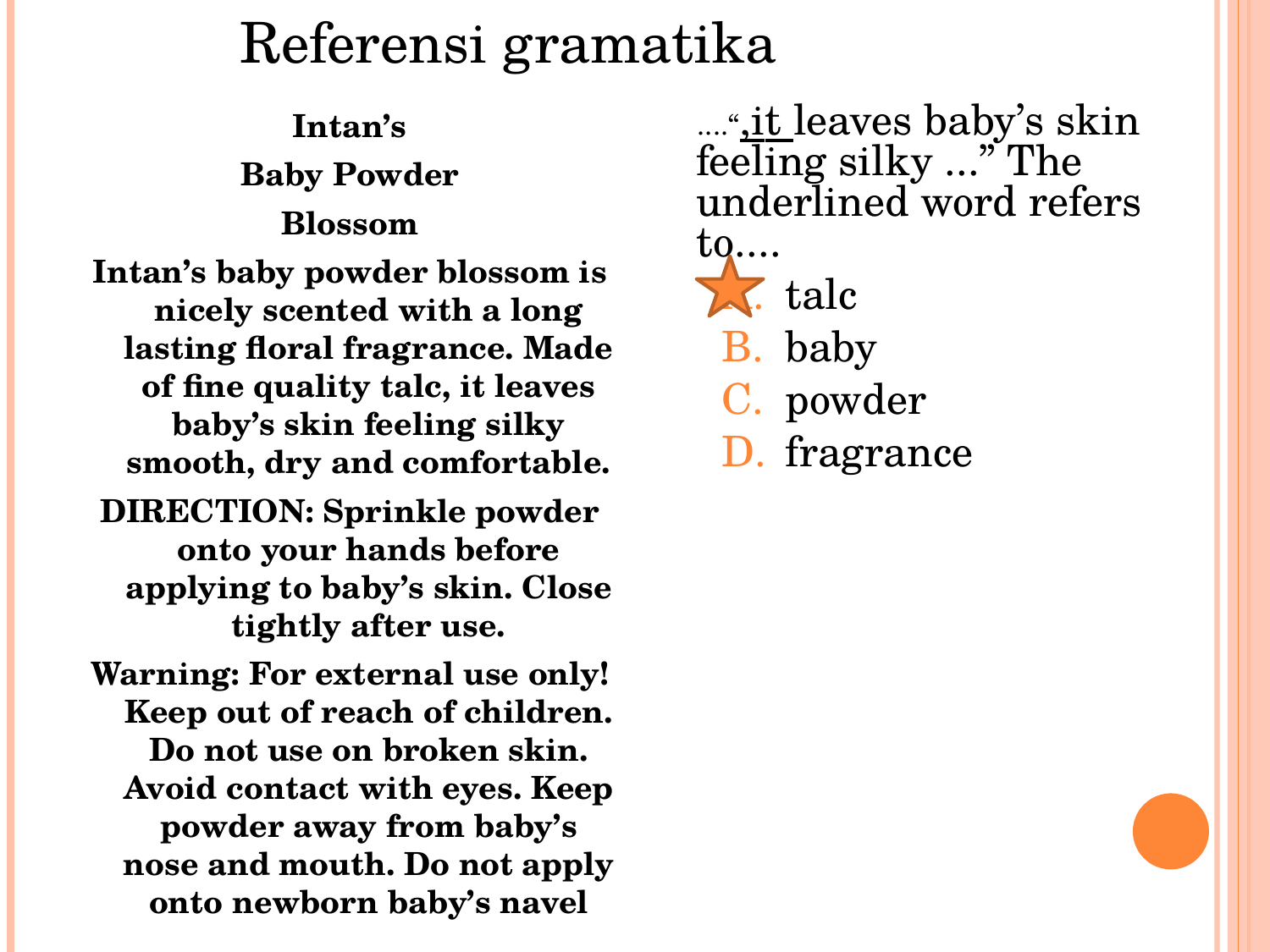

Referensi gramatika
     ....“,it leaves baby’s skin feeling silky ...” The underlined word refers to....
talc
baby
powder
fragrance
Intan’s
Baby Powder
Blossom
Intan’s baby powder blossom is nicely scented with a long lasting floral fragrance. Made of fine quality talc, it leaves baby’s skin feeling silky smooth, dry and comfortable.
DIRECTION: Sprinkle powder onto your hands before applying to baby’s skin. Close tightly after use.
Warning: For external use only! Keep out of reach of children. Do not use on broken skin. Avoid contact with eyes. Keep powder away from baby’s nose and mouth. Do not apply onto newborn baby’s navel